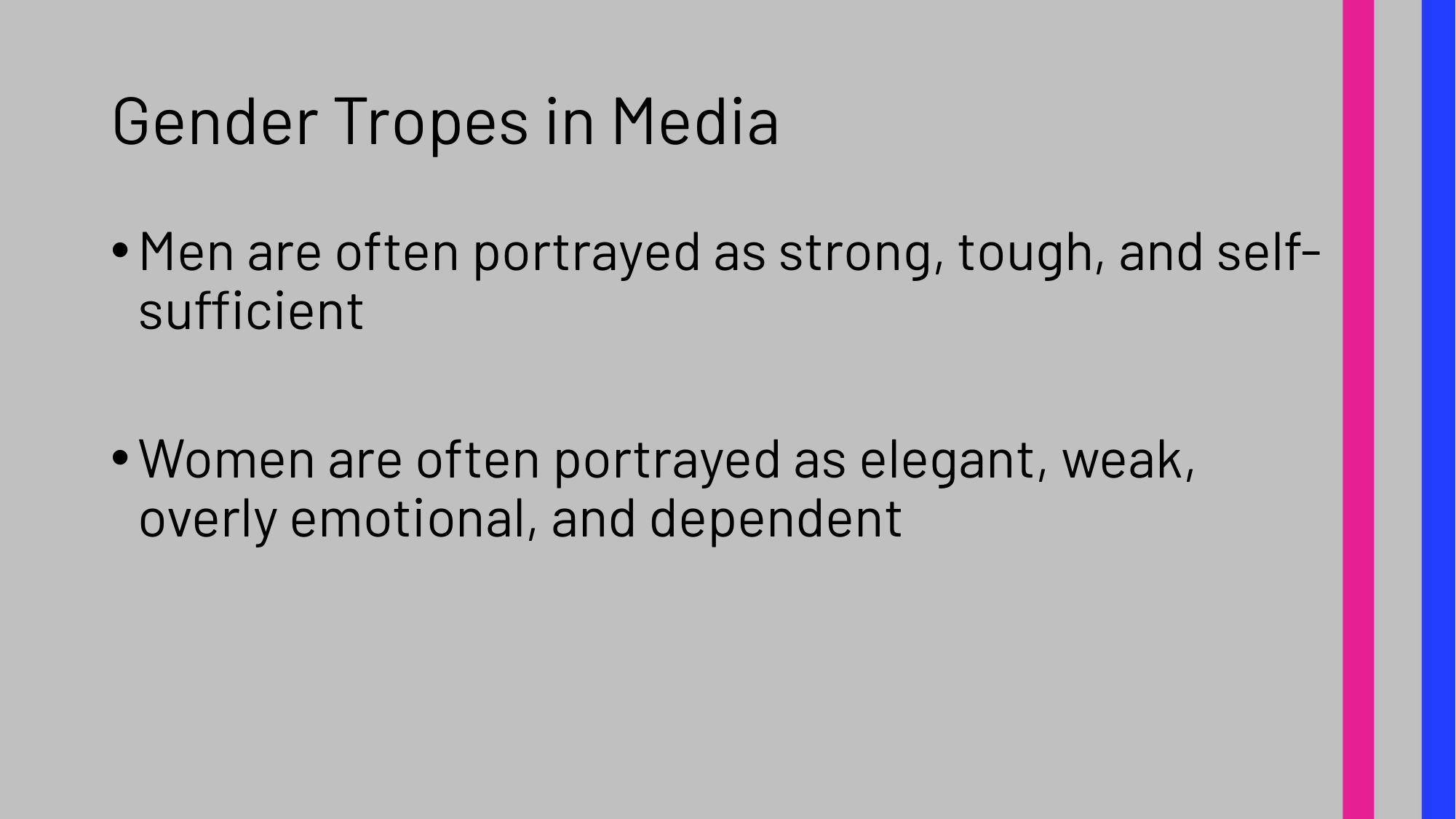

# Gender Tropes in Media
Men are often portrayed as strong, tough, and self-sufficient

Women are often portrayed as elegant, weak, overly emotional, and dependent